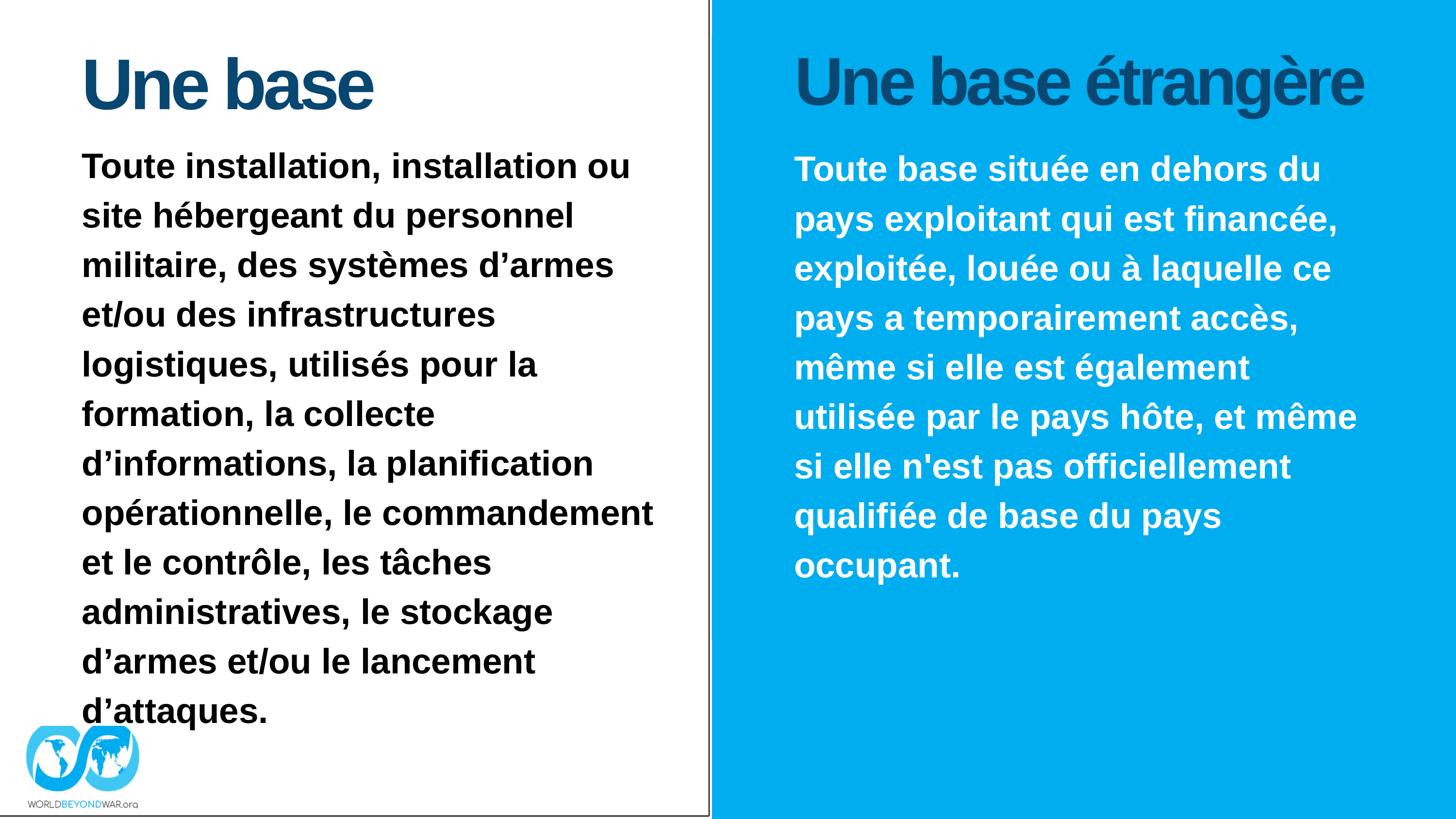

Une base
Une base étrangère
Toute installation, installation ou site hébergeant du personnel militaire, des systèmes d’armes et/ou des infrastructures logistiques, utilisés pour la formation, la collecte d’informations, la planification opérationnelle, le commandement et le contrôle, les tâches administratives, le stockage d’armes et/ou le lancement d’attaques.
Toute base située en dehors du pays exploitant qui est financée, exploitée, louée ou à laquelle ce pays a temporairement accès, même si elle est également utilisée par le pays hôte, et même si elle n'est pas officiellement qualifiée de base du pays occupant.